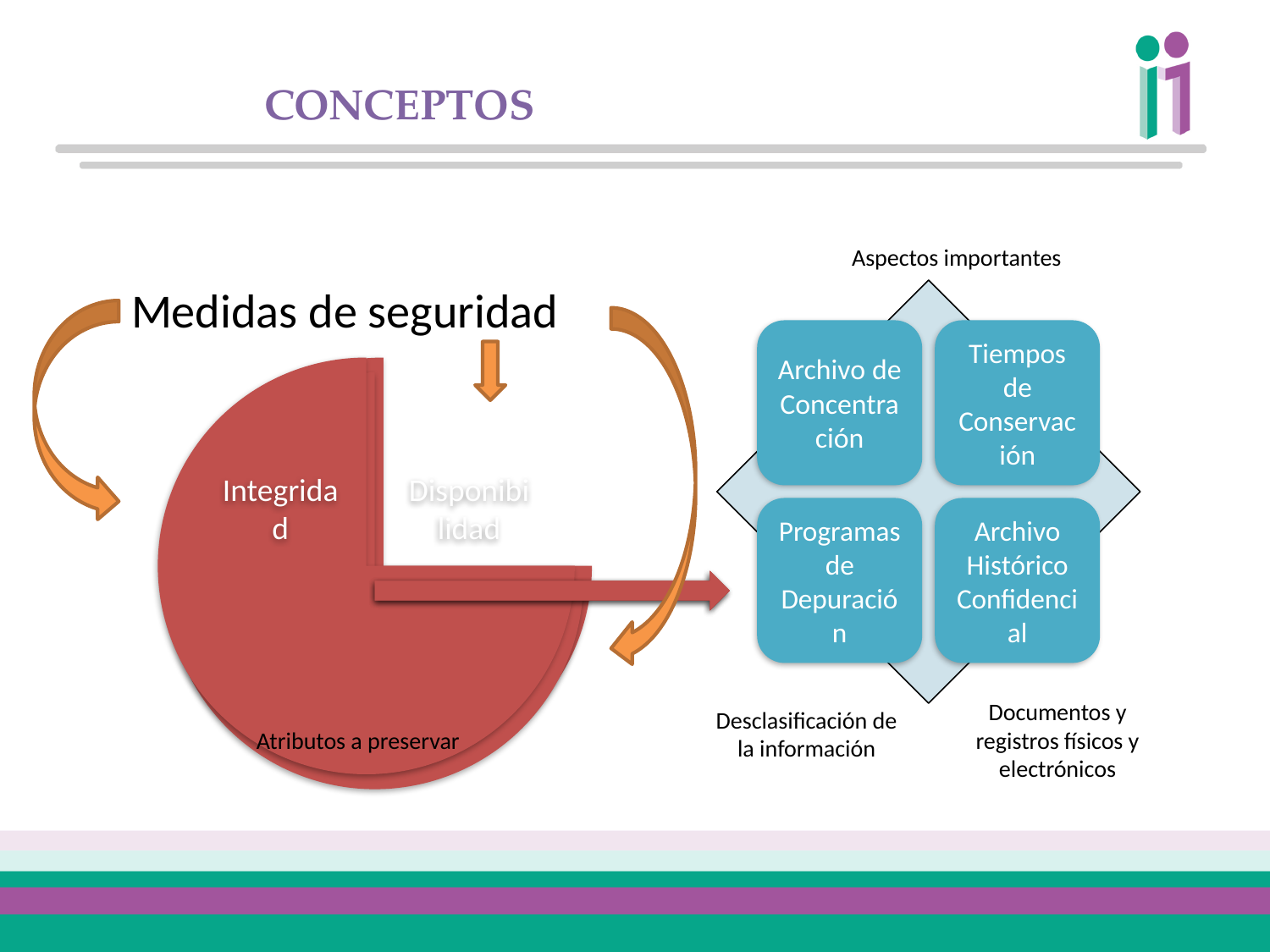

CONCEPTOS
Aspectos importantes
Medidas de seguridad
Archivo de Concentración
Tiempos de Conservación
Programas de Depuración
Archivo Histórico Confidencial
Disponibilidad
Confidencialidad
Integridad

Documentos y registros físicos y electrónicos
Desclasificación de la información
Atributos a preservar